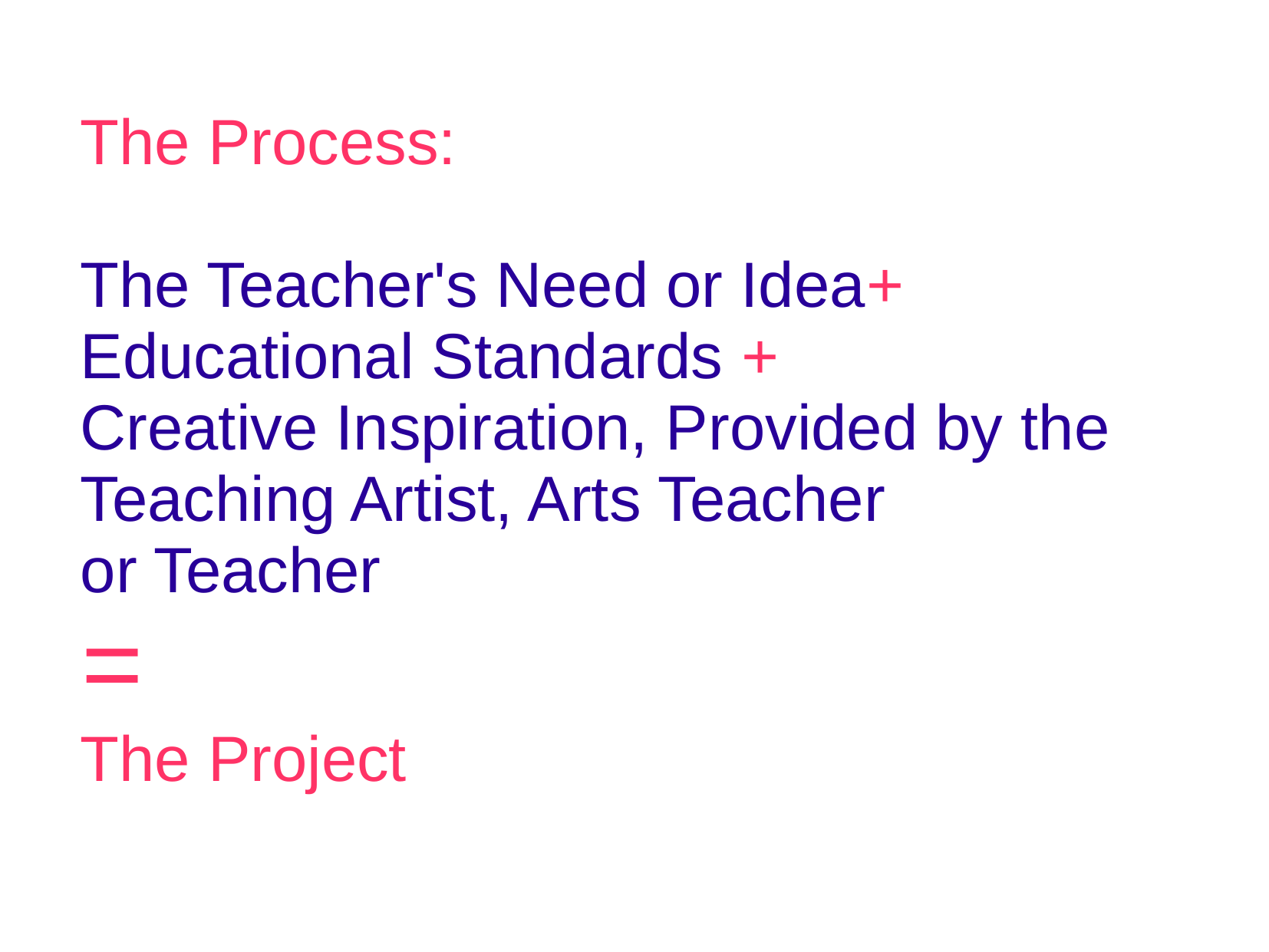

The Process:

The Teacher's Need or Idea+
Educational Standards +
Creative Inspiration, Provided by the
Teaching Artist, Arts Teacher
or Teacher
=
The Project